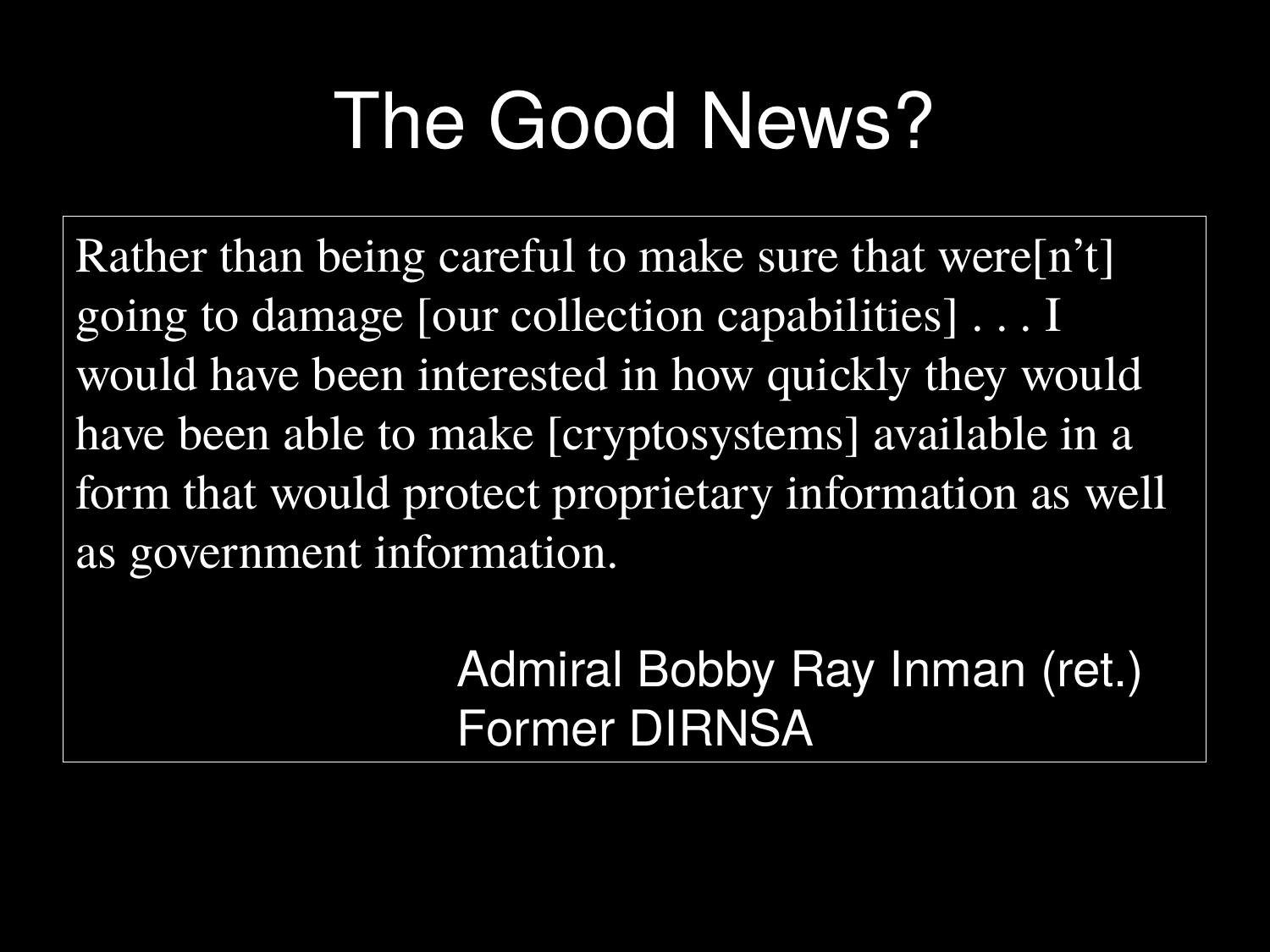

# The Good News?
Rather than being careful to make sure that were[n’t] going to damage [our collection capabilities] . . . I would have been interested in how quickly they would have been able to make [cryptosystems] available in a form that would protect proprietary information as well as government information.

			Admiral Bobby Ray Inman (ret.)
			Former DIRNSA